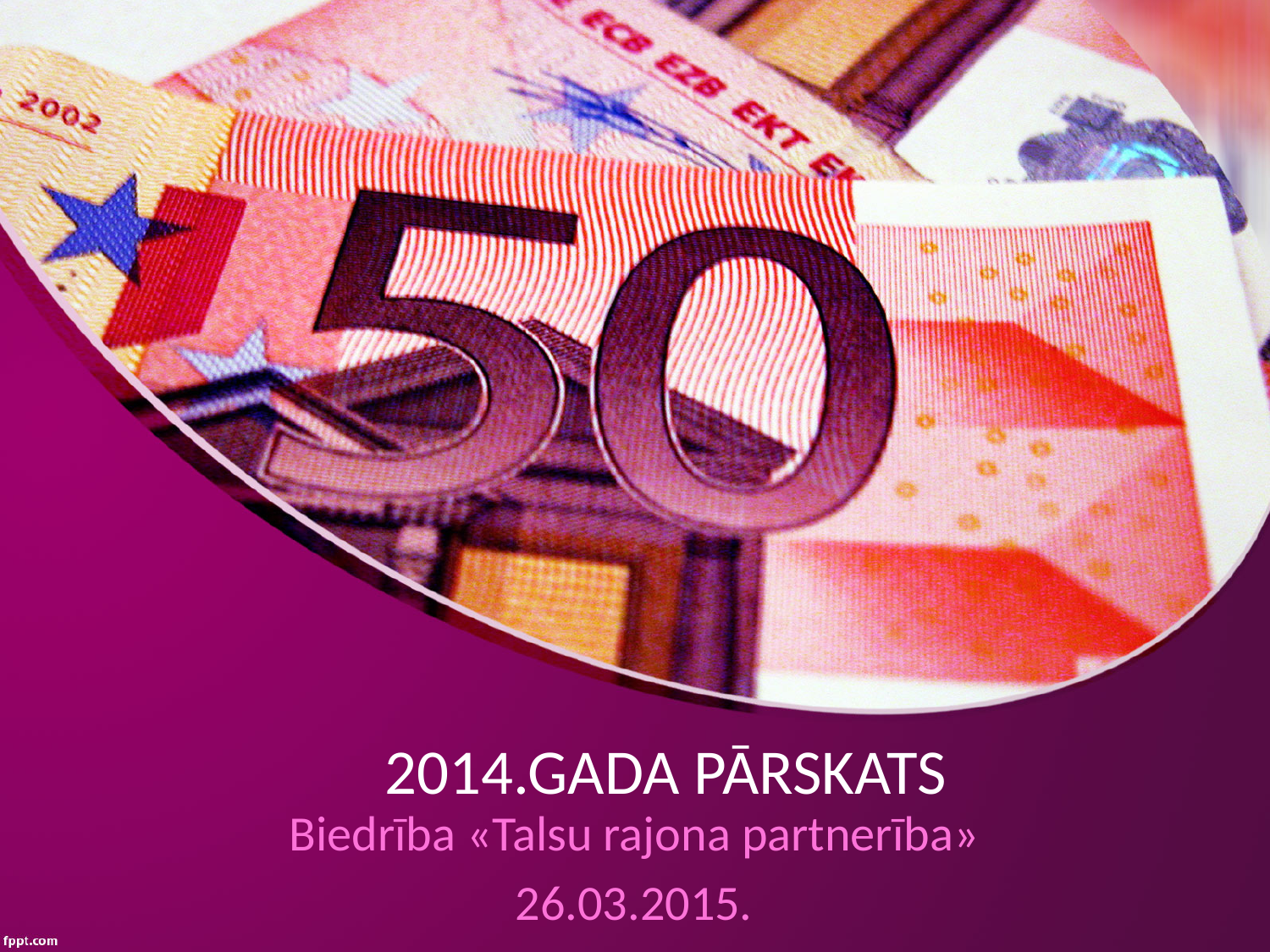

# 2014.GADA PĀRSKATS
Biedrība «Talsu rajona partnerība»
26.03.2015.